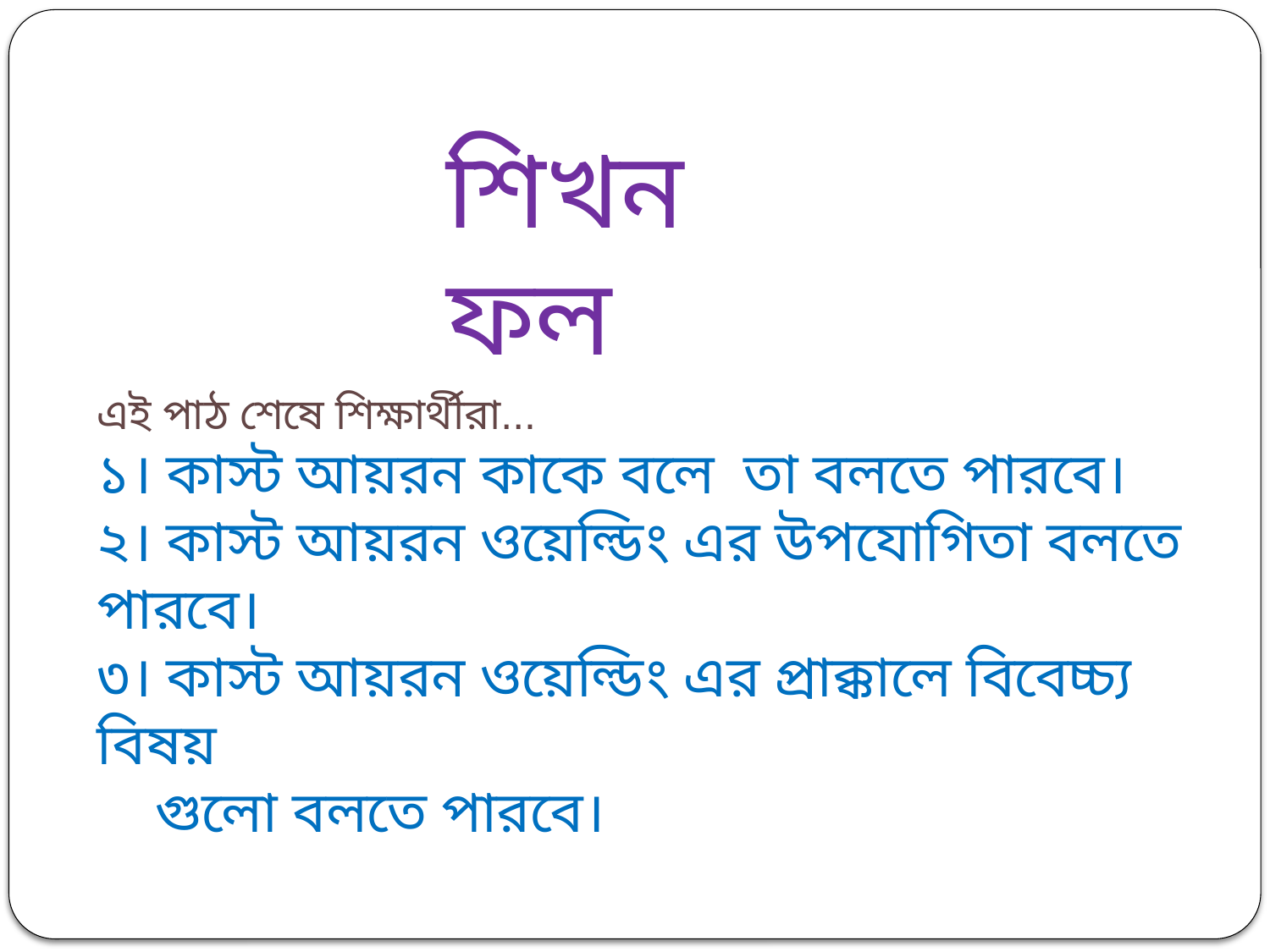

শিখনফল
এই পাঠ শেষে শিক্ষার্থীরা...
১। কাস্ট আয়রন কাকে বলে  তা বলতে পারবে।
২। কাস্ট আয়রন ওয়েল্ডিং এর উপযোগিতা বলতে পারবে।
৩। কাস্ট আয়রন ওয়েল্ডিং এর প্রাক্কালে বিবেচ্চ্য বিষয়
    গুলো বলতে পারবে।